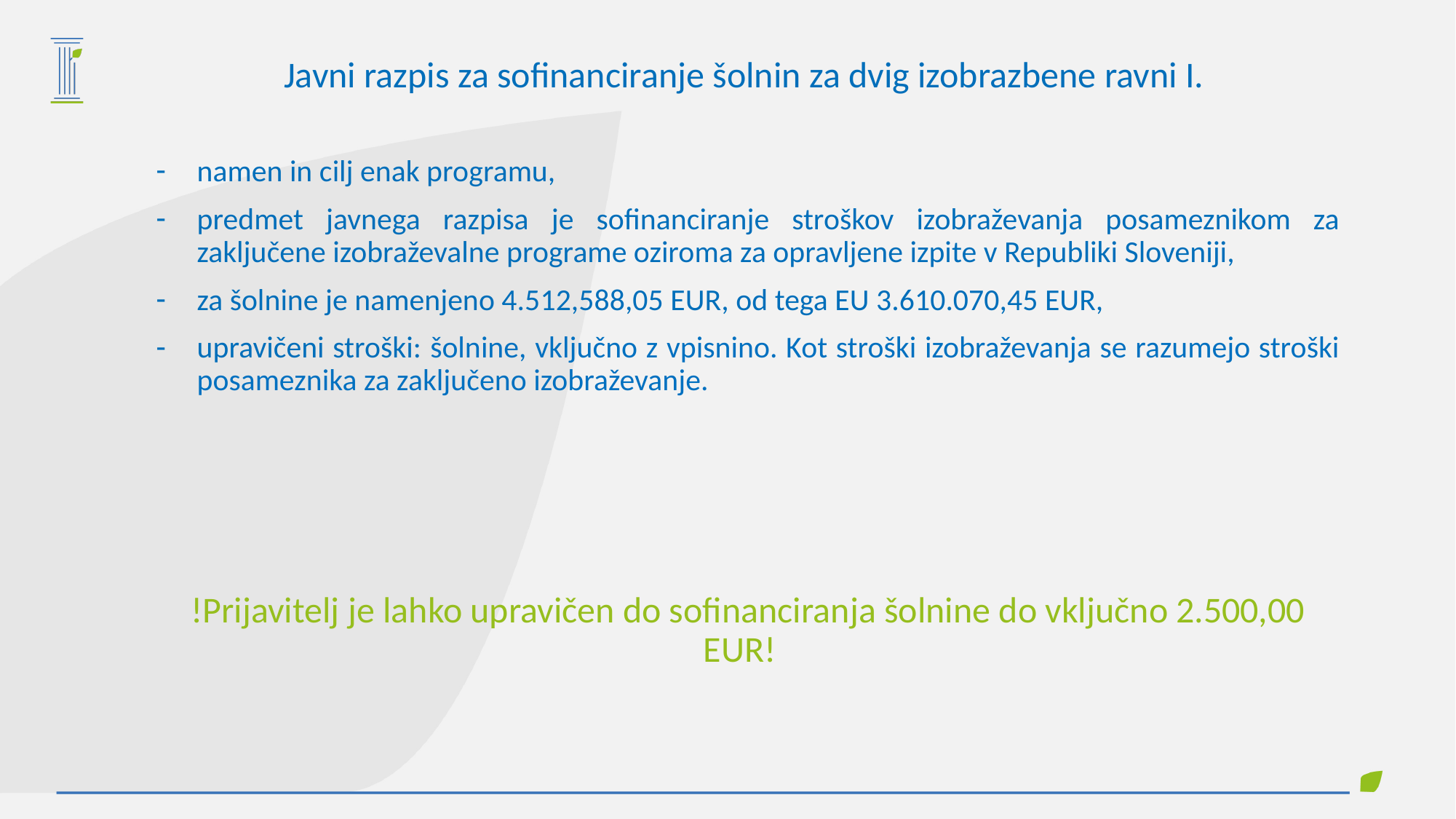

Javni razpis za sofinanciranje šolnin za dvig izobrazbene ravni I.

namen in cilj enak programu,
predmet javnega razpisa je sofinanciranje stroškov izobraževanja posameznikom za zaključene izobraževalne programe oziroma za opravljene izpite v Republiki Sloveniji,
za šolnine je namenjeno 4.512,588,05 EUR, od tega EU 3.610.070,45 EUR,
upravičeni stroški: šolnine, vključno z vpisnino. Kot stroški izobraževanja se razumejo stroški posameznika za zaključeno izobraževanje.

!Prijavitelj je lahko upravičen do sofinanciranja šolnine do vključno 2.500,00 EUR!